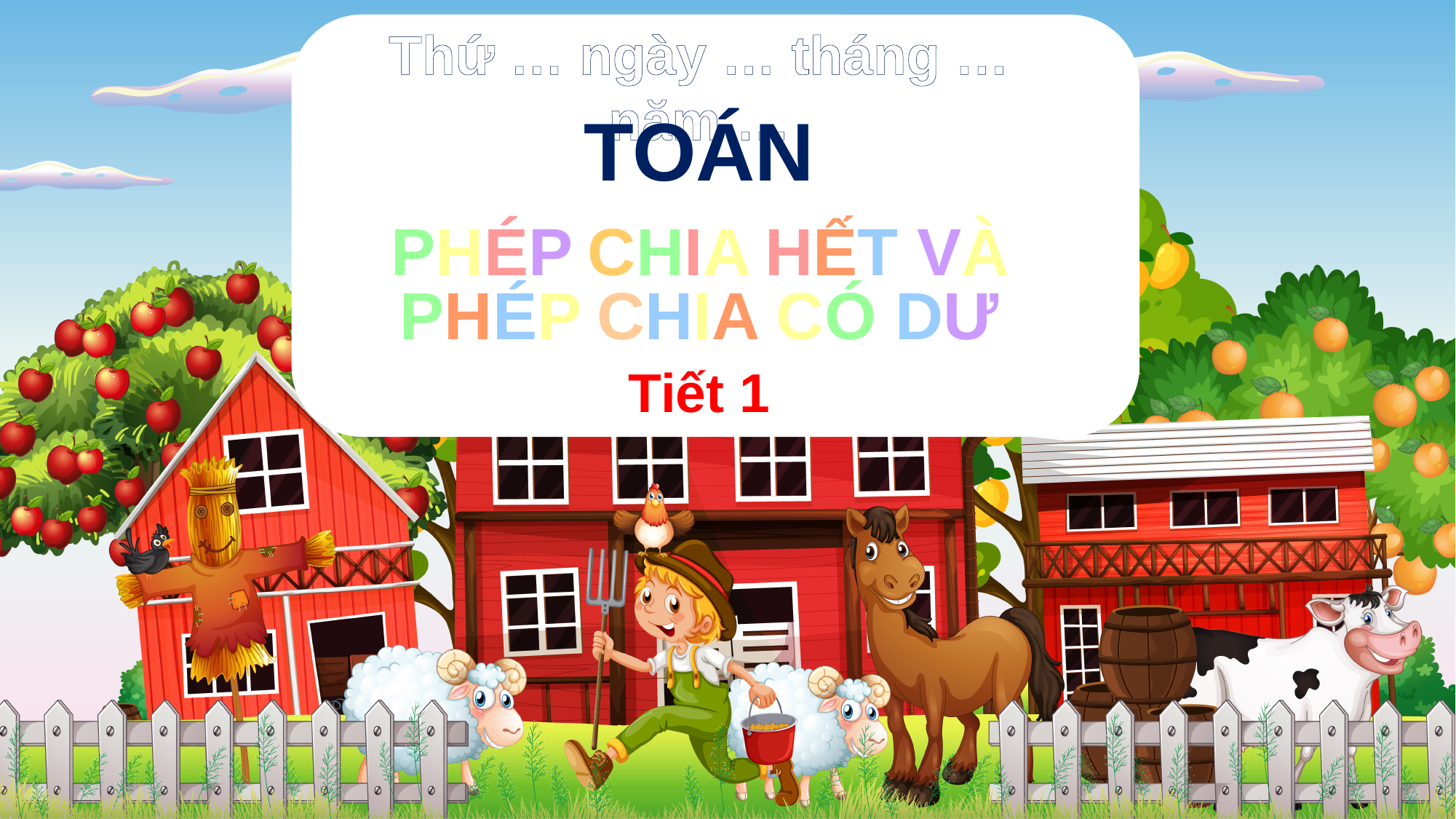

Thứ … ngày … tháng … năm …
TOÁN
TOÁN
PHÉP CHIA HẾT VÀ PHÉP CHIA CÓ DƯ
Tiết 1